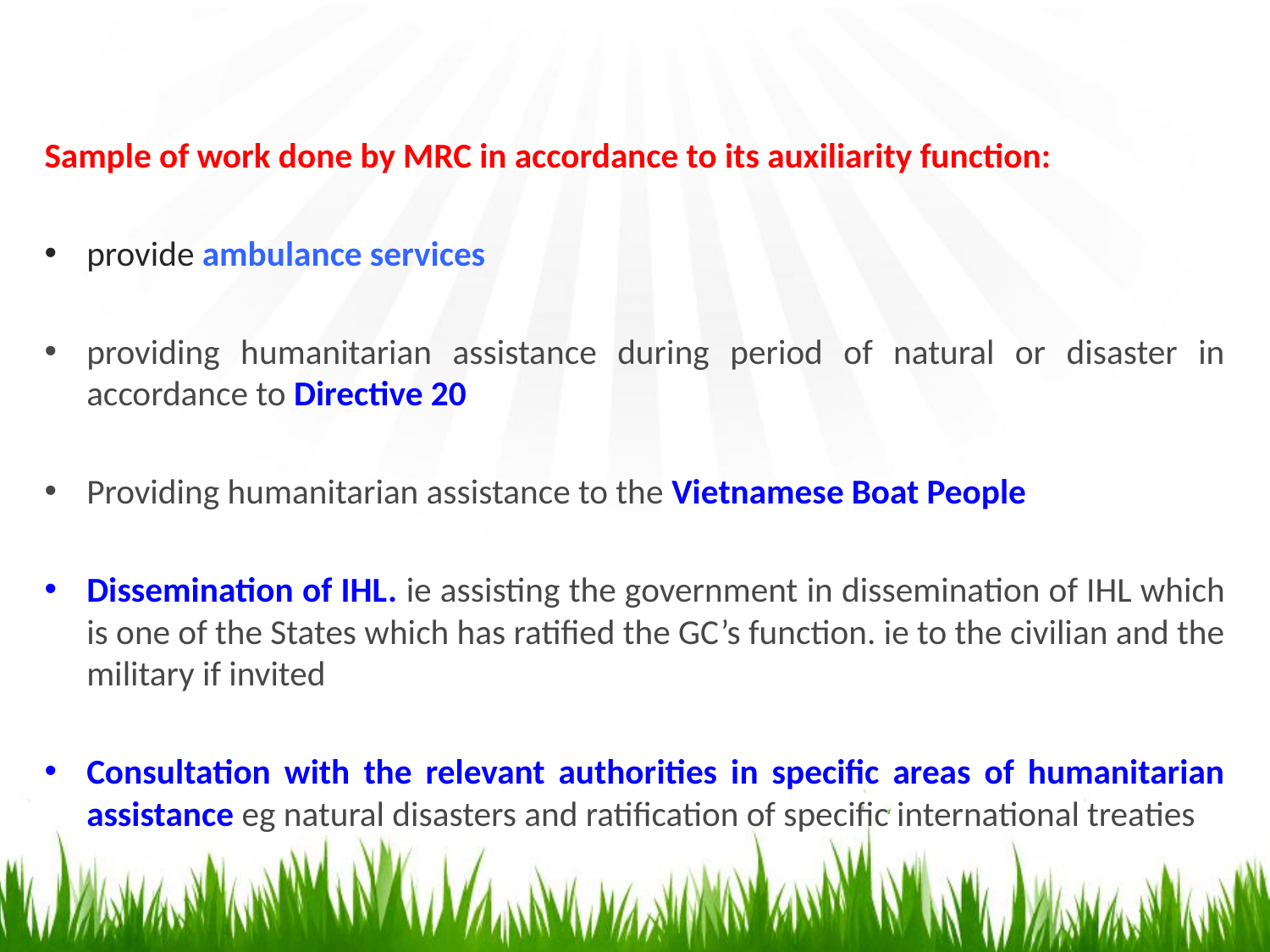

Sample of work done by MRC in accordance to its auxiliarity function:

provide ambulance services

providing humanitarian assistance during period of natural or disaster in accordance to Directive 20

Providing humanitarian assistance to the Vietnamese Boat People

Dissemination of IHL. ie assisting the government in dissemination of IHL which is one of the States which has ratified the GC’s function. ie to the civilian and the military if invited

Consultation with the relevant authorities in specific areas of humanitarian assistance eg natural disasters and ratification of specific international treaties